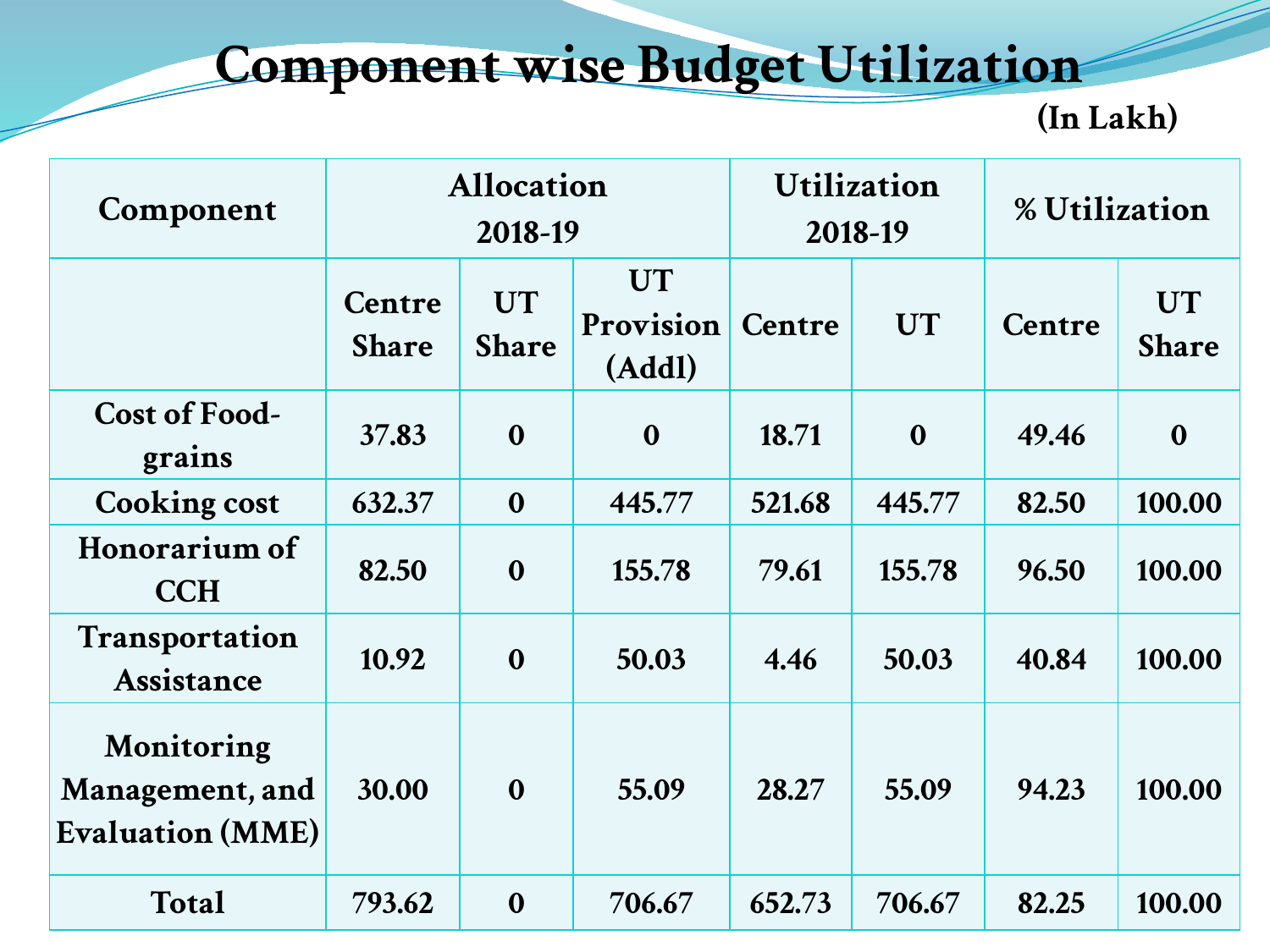

Component wise Budget Utilization
(In Lakh)
| Component | Allocation 2018-19 |  |  | Utilization 2018-19 |  | % Utilization |  |
| --- | --- | --- | --- | --- | --- | --- | --- |
|  | Centre Share | UT Share | UT Provision (Addl) | Centre | UT | Centre | UT Share |
| Cost of Food-grains | 37.83 | 0 | 0 | 18.71 | 0 | 49.46 | 0 |
| Cooking cost | 632.37 | 0 | 445.77 | 521.68 | 445.77 | 82.50 | 100.00 |
| Honorarium of CCH | 82.50 | 0 | 155.78 | 79.61 | 155.78 | 96.50 | 100.00 |
| Transportation Assistance | 10.92 | 0 | 50.03 | 4.46 | 50.03 | 40.84 | 100.00 |
| Monitoring Management, and Evaluation (MME) | 30.00 | 0 | 55.09 | 28.27 | 55.09 | 94.23 | 100.00 |
| Total | 793.62 | 0 | 706.67 | 652.73 | 706.67 | 82.25 | 100.00 |